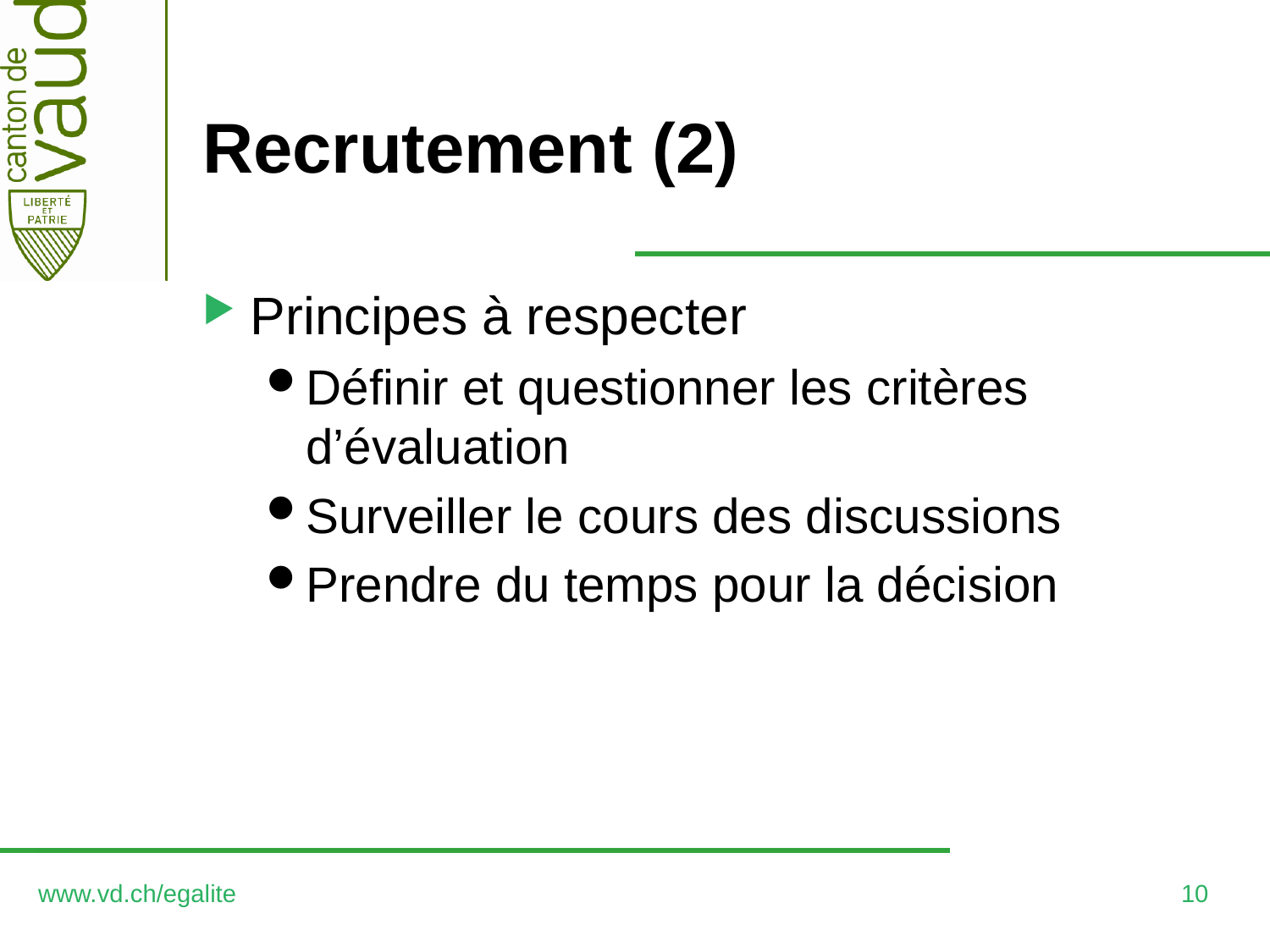

# Recrutement (2)
Principes à respecter
Définir et questionner les critères d’évaluation
Surveiller le cours des discussions
Prendre du temps pour la décision